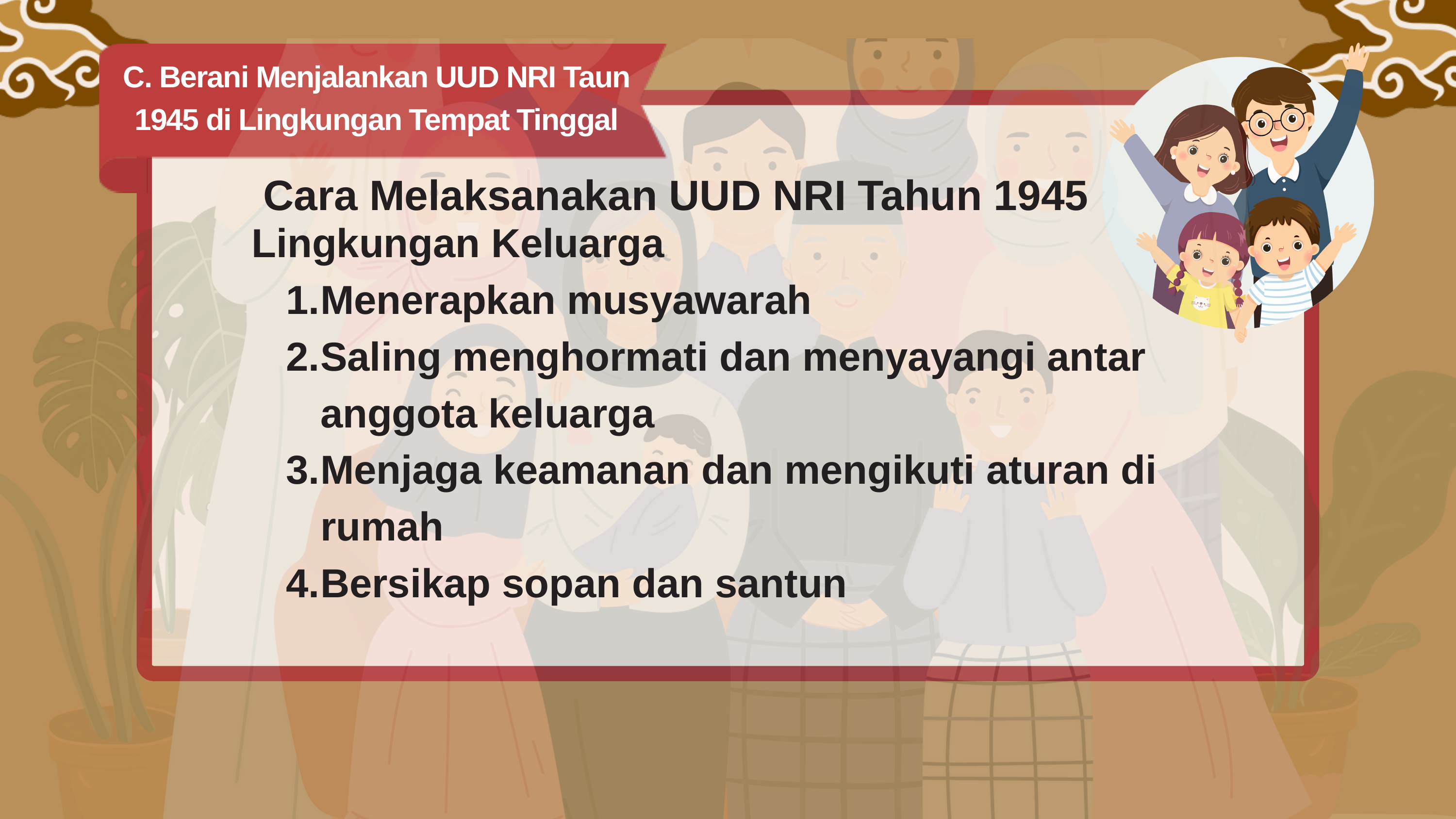

C. Berani Menjalankan UUD NRI Taun 1945 di Lingkungan Tempat Tinggal

Cara Melaksanakan UUD NRI Tahun 1945
Lingkungan Keluarga
Menerapkan musyawarah
Saling menghormati dan menyayangi antar anggota keluarga
Menjaga keamanan dan mengikuti aturan di rumah
Bersikap sopan dan santun